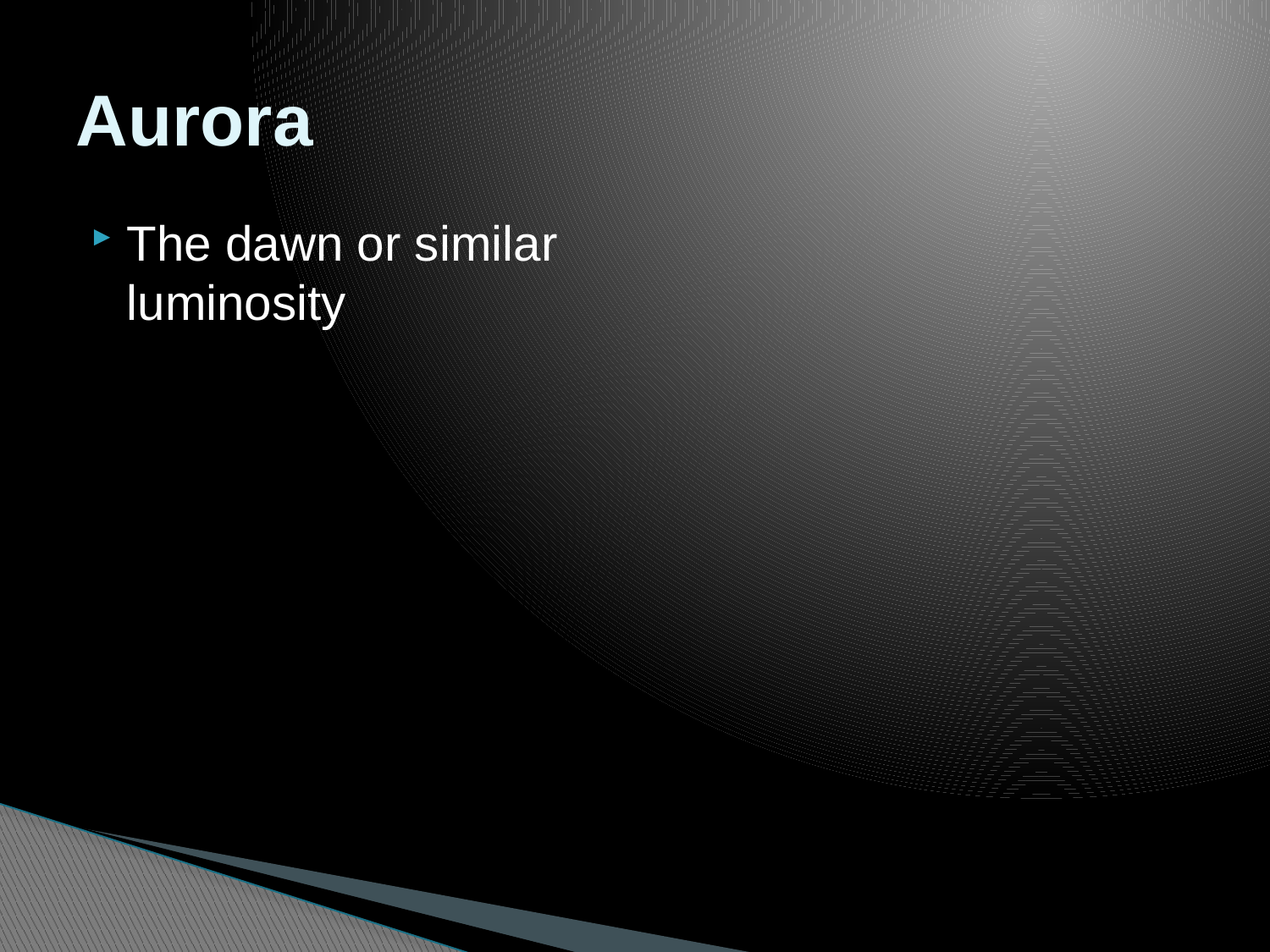

# Aurora
The dawn or similar luminosity